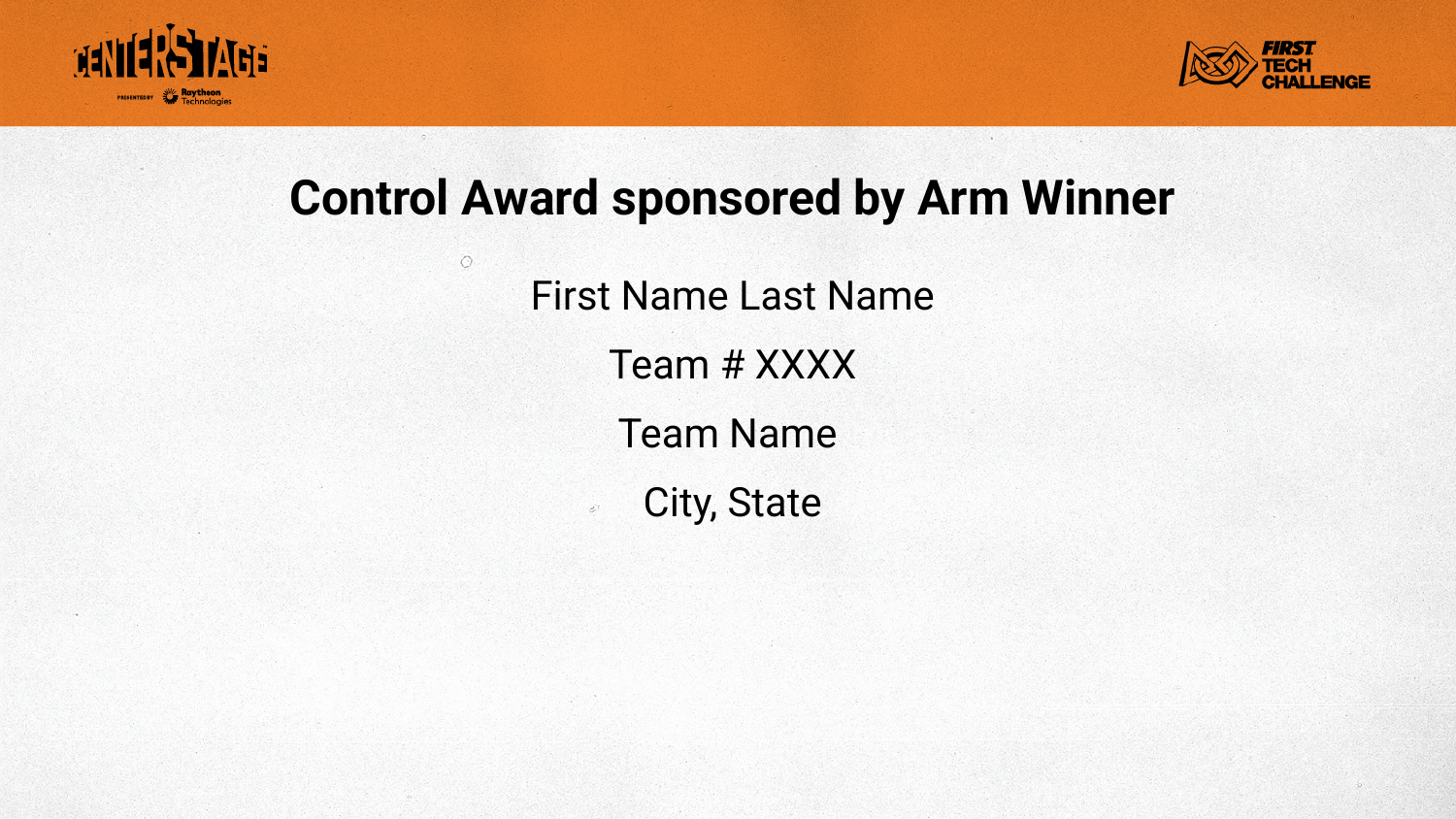

# Control Award sponsored by Arm Winner
First Name Last Name
Team # XXXX
Team Name
City, State